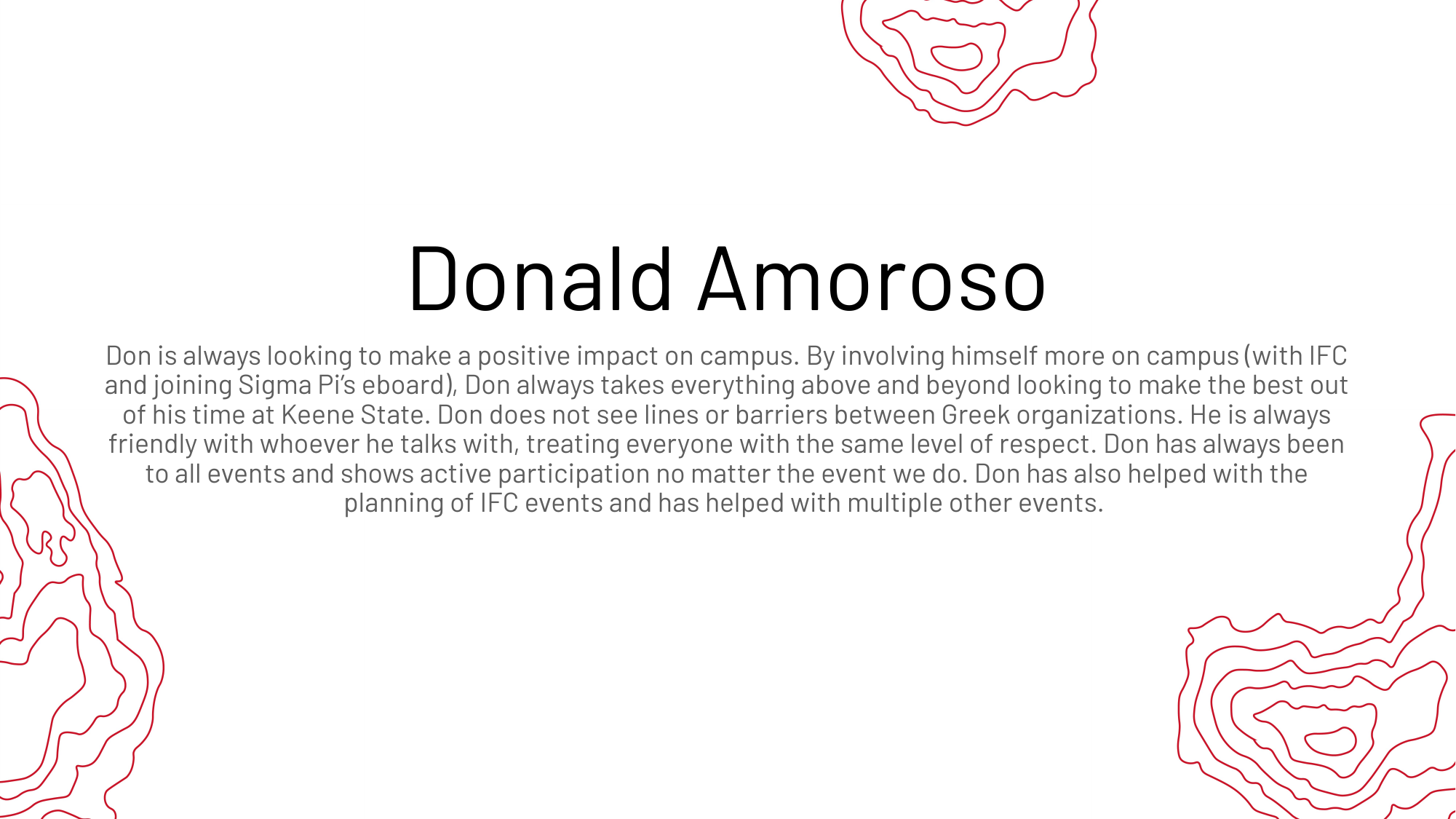

# Donald Amoroso
Don is always looking to make a positive impact on campus. By involving himself more on campus (with IFC and joining Sigma Pi’s eboard), Don always takes everything above and beyond looking to make the best out of his time at Keene State. Don does not see lines or barriers between Greek organizations. He is always friendly with whoever he talks with, treating everyone with the same level of respect. Don has always been to all events and shows active participation no matter the event we do. Don has also helped with the planning of IFC events and has helped with multiple other events.